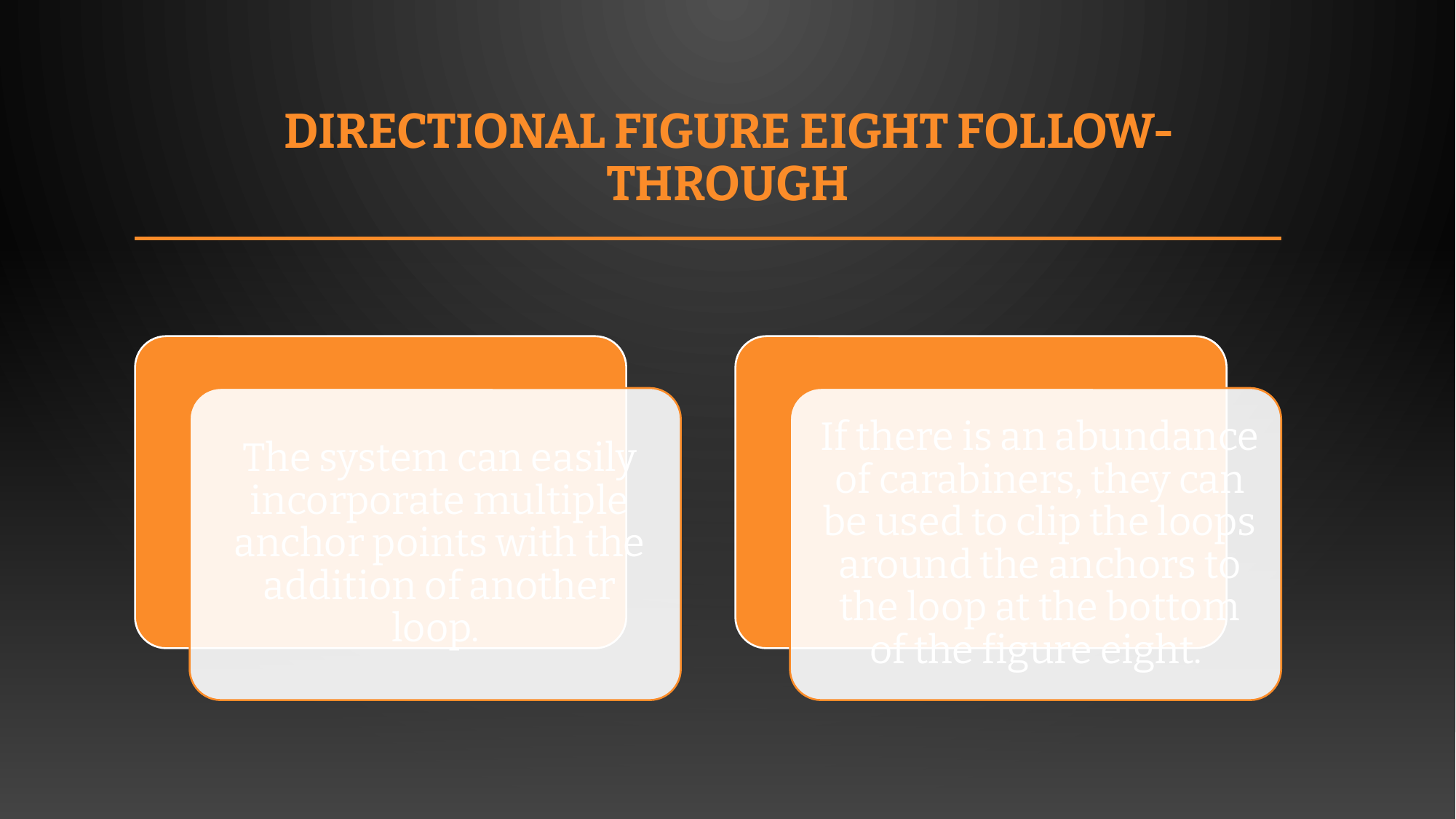

# Directional Figure Eight Follow-through

The system can easily incorporate multiple anchor points with the addition of another loop.
If there is an abundance of carabiners, they can be used to clip the loops around the anchors to the loop at the bottom of the figure eight.